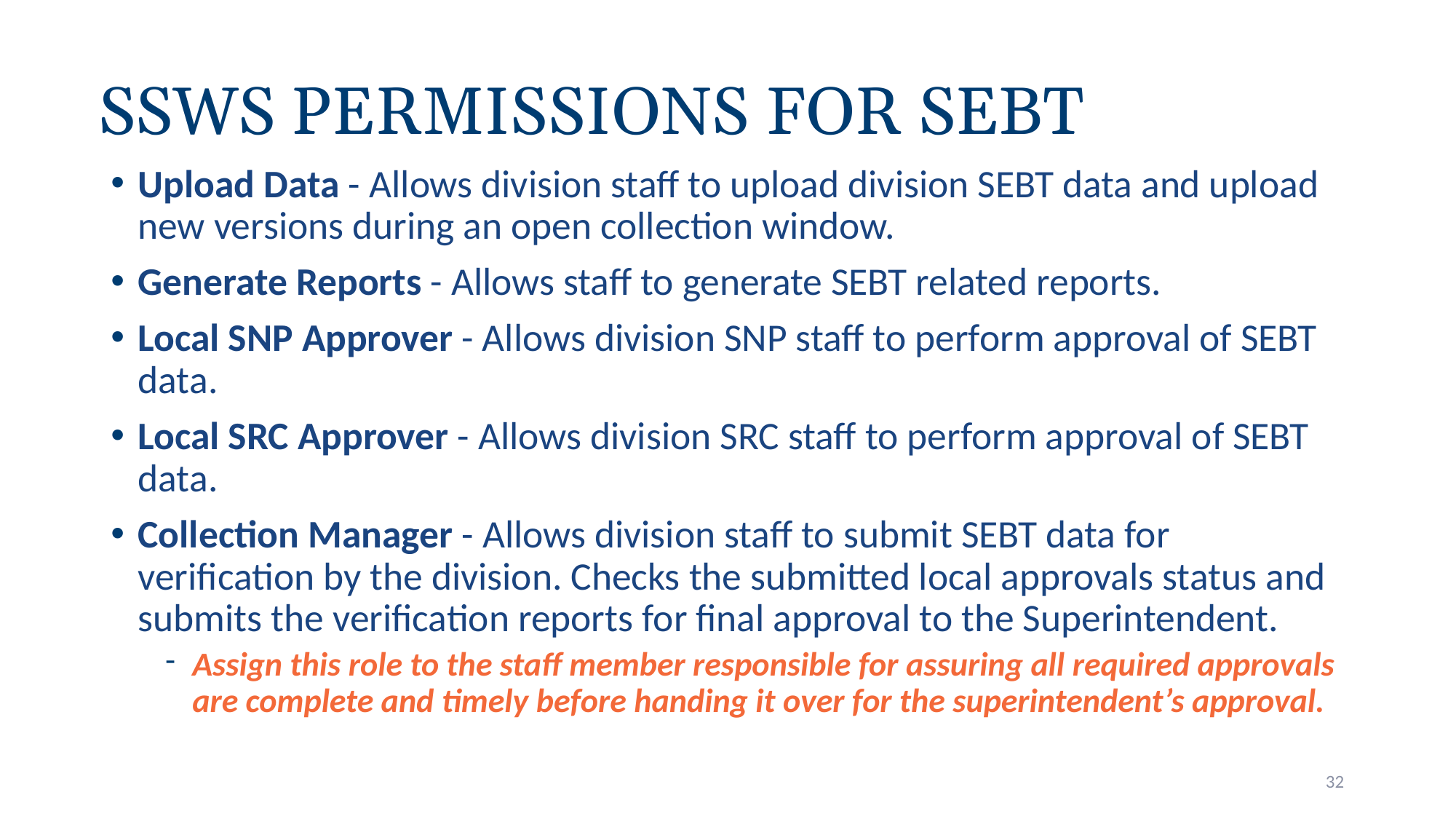

SSWS Permissions for SEBT
Upload Data - Allows division staff to upload division SEBT data and upload new versions during an open collection window.
Generate Reports - Allows staff to generate SEBT related reports.
Local SNP Approver - Allows division SNP staff to perform approval of SEBT data.
Local SRC Approver - Allows division SRC staff to perform approval of SEBT data.
Collection Manager - Allows division staff to submit SEBT data for verification by the division. Checks the submitted local approvals status and submits the verification reports for final approval to the Superintendent.
Assign this role to the staff member responsible for assuring all required approvals are complete and timely before handing it over for the superintendent’s approval.

32